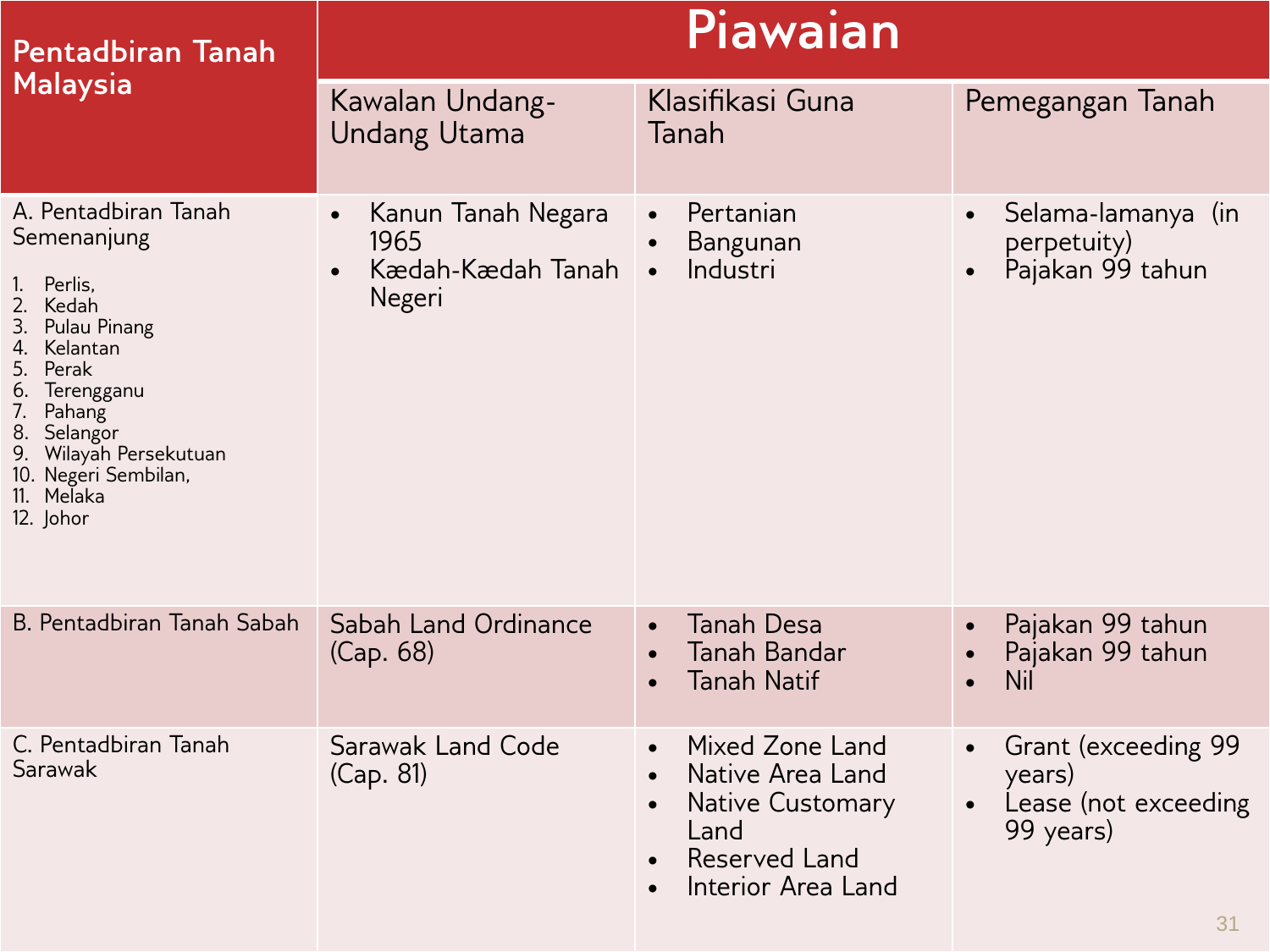

| Pentadbiran Tanah Malaysia | Piawaian |  |  |
| --- | --- | --- | --- |
|  | Kawalan Undang-Undang Utama | Klasifikasi Guna Tanah | Pemegangan Tanah |
| A. Pentadbiran Tanah Semenanjung Perlis, Kedah Pulau Pinang Kelantan Perak Terengganu Pahang Selangor Wilayah Persekutuan Negeri Sembilan, Melaka Johor | Kanun Tanah Negara 1965 Kaedah-Kaedah Tanah Negeri | Pertanian Bangunan Industri | Selama-lamanya (in perpetuity) Pajakan 99 tahun |
| B. Pentadbiran Tanah Sabah | Sabah Land Ordinance (Cap. 68) | Tanah Desa Tanah Bandar Tanah Natif | Pajakan 99 tahun Pajakan 99 tahun Nil |
| C. Pentadbiran Tanah Sarawak | Sarawak Land Code (Cap. 81) | Mixed Zone Land Native Area Land Native Customary Land Reserved Land Interior Area Land | Grant (exceeding 99 years) Lease (not exceeding 99 years) |
31